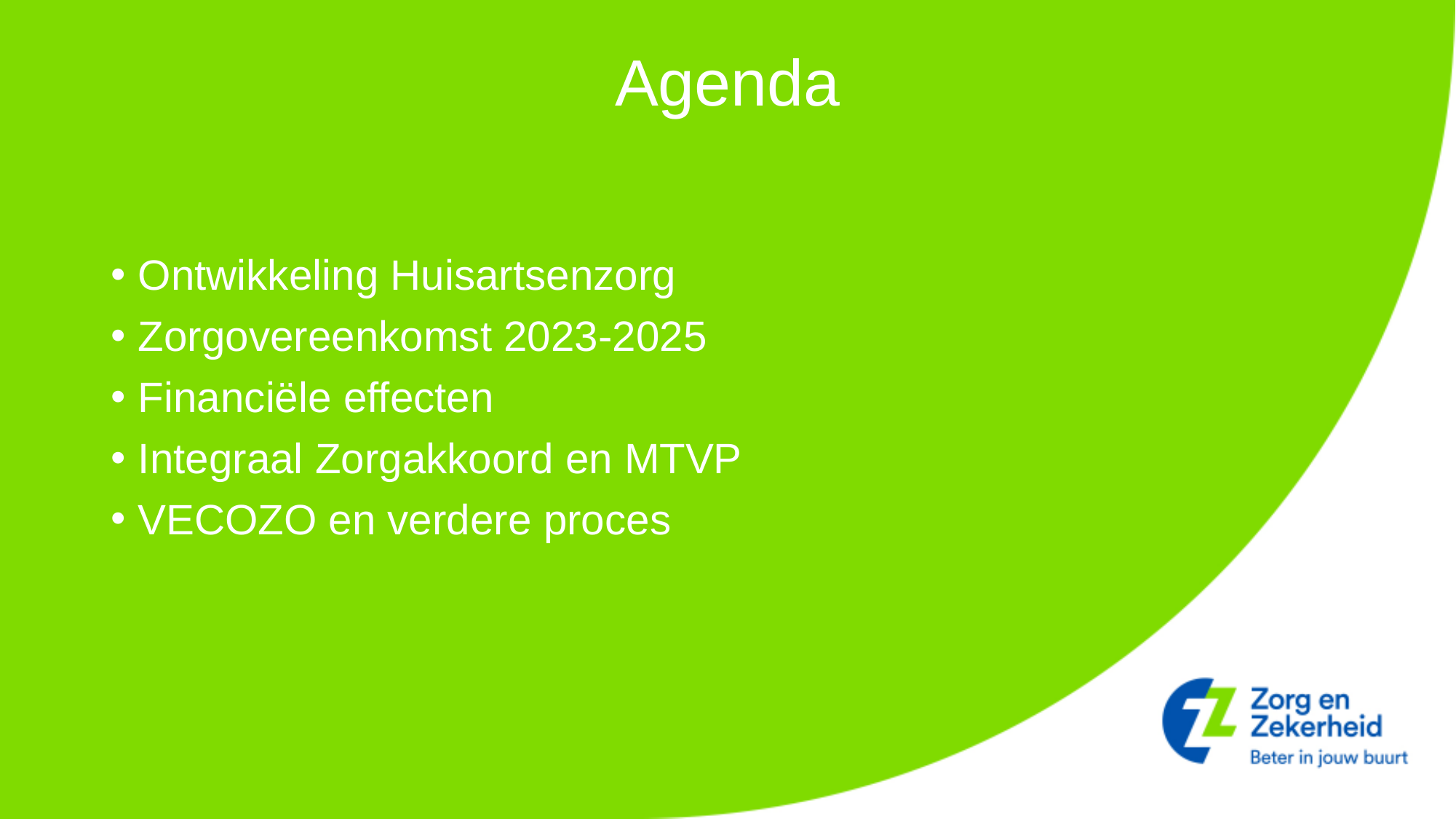

# Agenda
Ontwikkeling Huisartsenzorg
Zorgovereenkomst 2023-2025
Financiële effecten
Integraal Zorgakkoord en MTVP
VECOZO en verdere proces